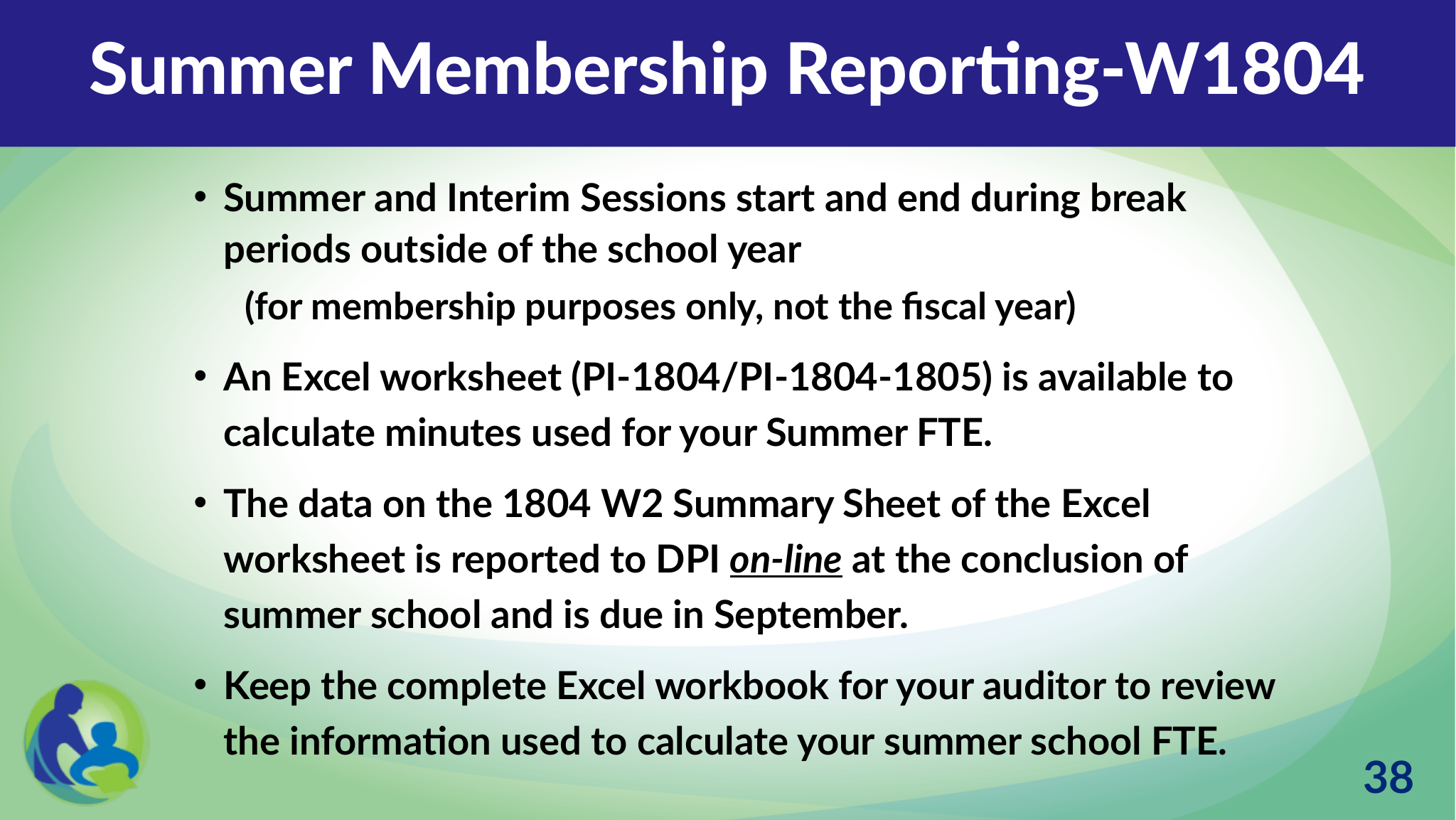

# Summer Membership Reporting-W1804
Summer and Interim Sessions start and end during break periods outside of the school year
(for membership purposes only, not the fiscal year)
An Excel worksheet (PI-1804/PI-1804-1805) is available to calculate minutes used for your Summer FTE.
The data on the 1804 W2 Summary Sheet of the Excel worksheet is reported to DPI on-line at the conclusion of summer school and is due in September.
Keep the complete Excel workbook for your auditor to review the information used to calculate your summer school FTE.